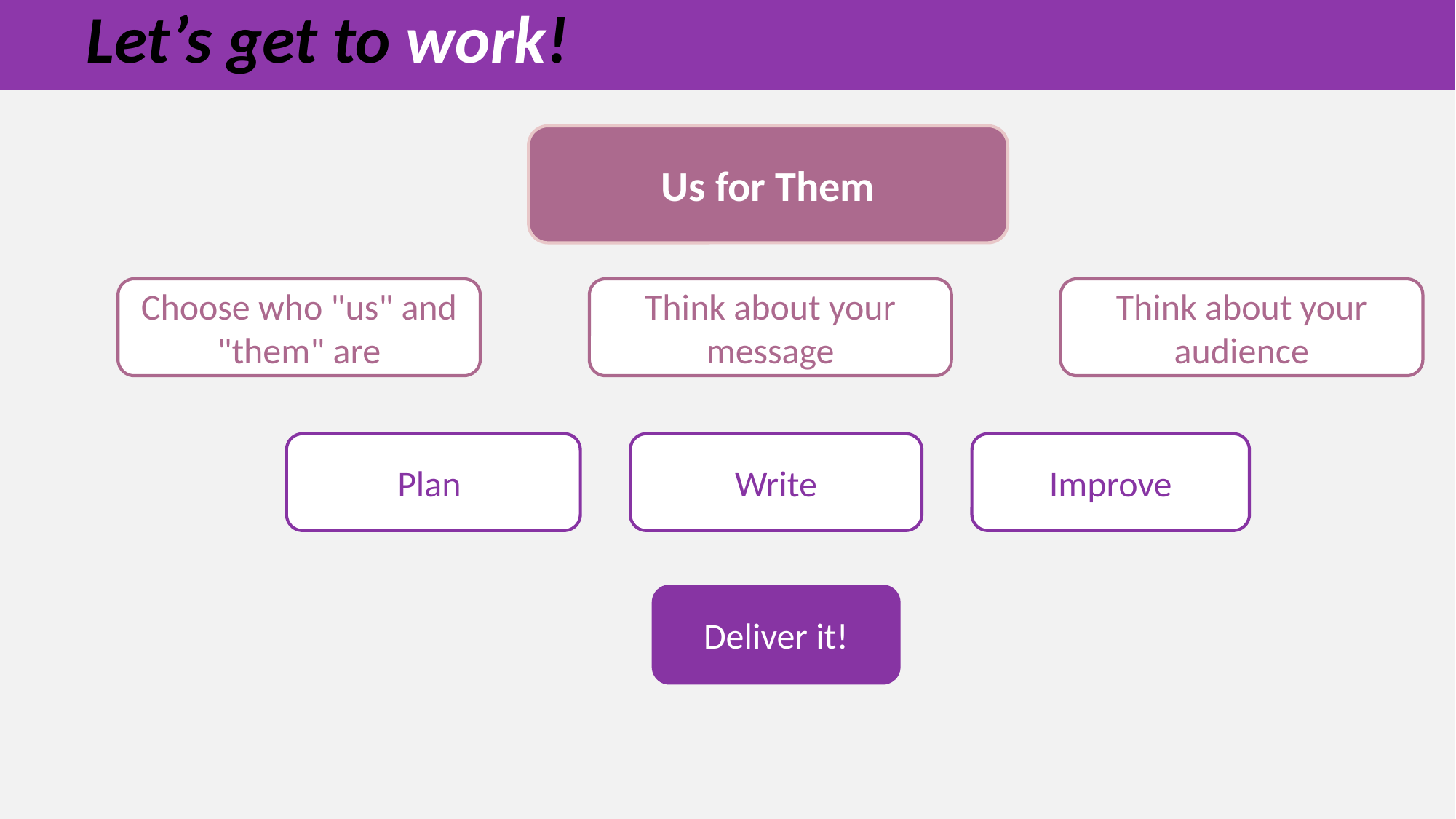

Let’s get to work!
Us for Them
Choose who "us" and "them" are
Think about your message
Think about your audience
Plan
Write
Improve
Deliver it!